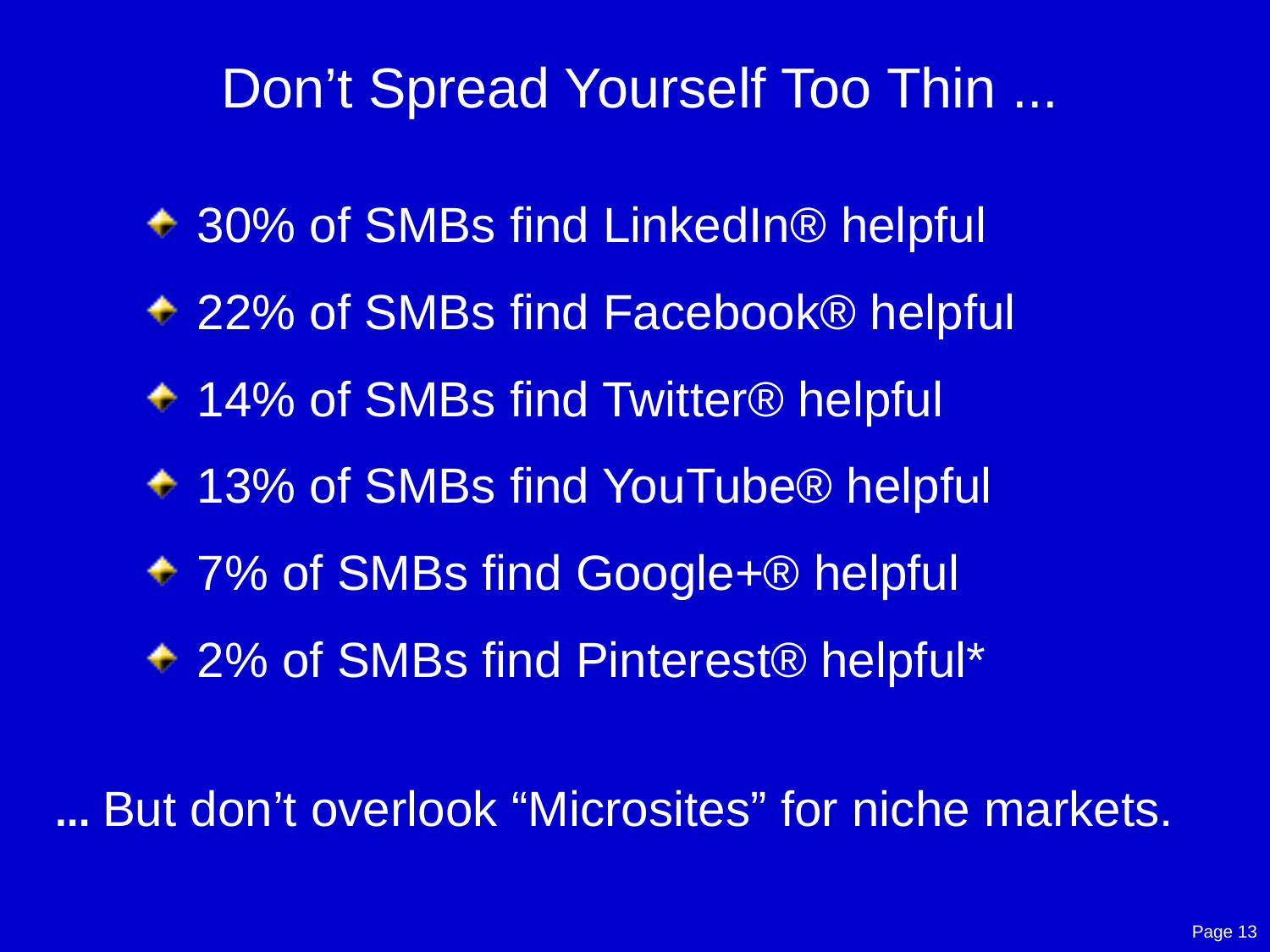

# Don’t Spread Yourself Too Thin ...
30% of SMBs find LinkedIn® helpful
22% of SMBs find Facebook® helpful
14% of SMBs find Twitter® helpful
13% of SMBs find YouTube® helpful
7% of SMBs find Google+® helpful
2% of SMBs find Pinterest® helpful*
... But don’t overlook “Microsites” for niche markets.

Page 13